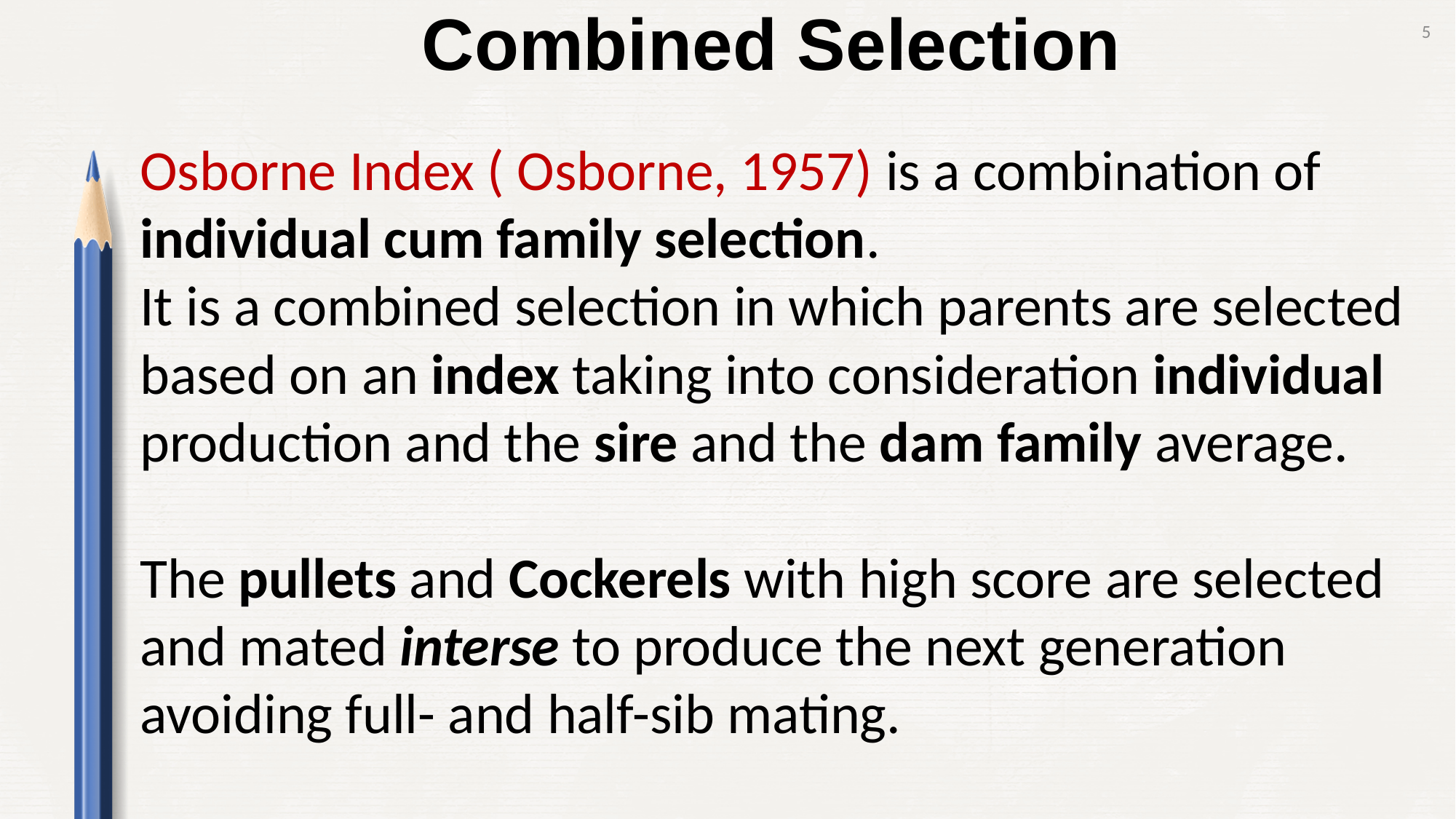

5
Combined Selection
Osborne Index ( Osborne, 1957) is a combination of individual cum family selection.
It is a combined selection in which parents are selected based on an index taking into consideration individual production and the sire and the dam family average.

The pullets and Cockerels with high score are selected and mated interse to produce the next generation avoiding full- and half-sib mating.